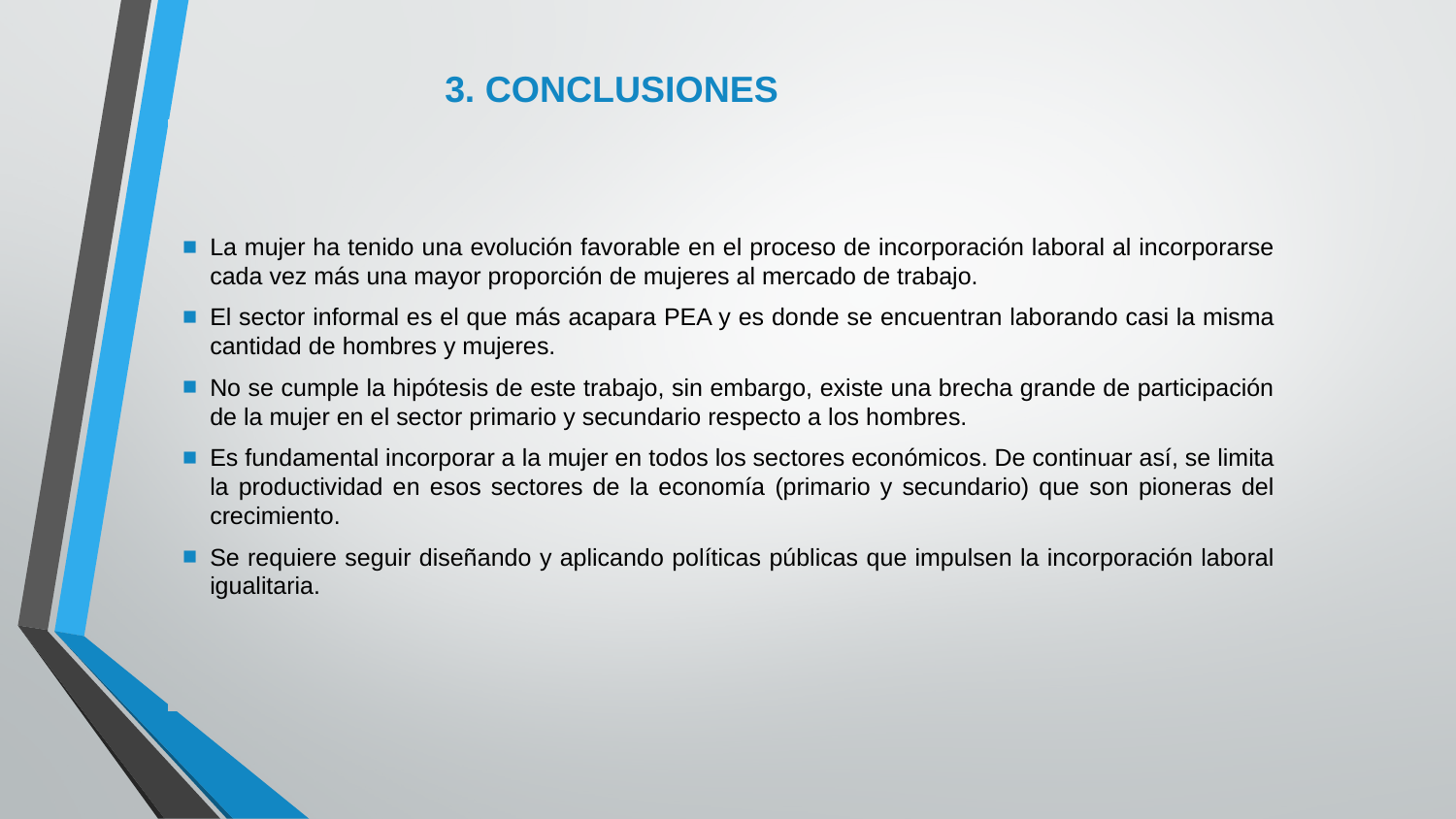

3. CONCLUSIONES

La mujer ha tenido una evolución favorable en el proceso de incorporación laboral al incorporarse cada vez más una mayor proporción de mujeres al mercado de trabajo.
El sector informal es el que más acapara PEA y es donde se encuentran laborando casi la misma cantidad de hombres y mujeres.
No se cumple la hipótesis de este trabajo, sin embargo, existe una brecha grande de participación de la mujer en el sector primario y secundario respecto a los hombres.
Es fundamental incorporar a la mujer en todos los sectores económicos. De continuar así, se limita la productividad en esos sectores de la economía (primario y secundario) que son pioneras del crecimiento.
Se requiere seguir diseñando y aplicando políticas públicas que impulsen la incorporación laboral igualitaria.